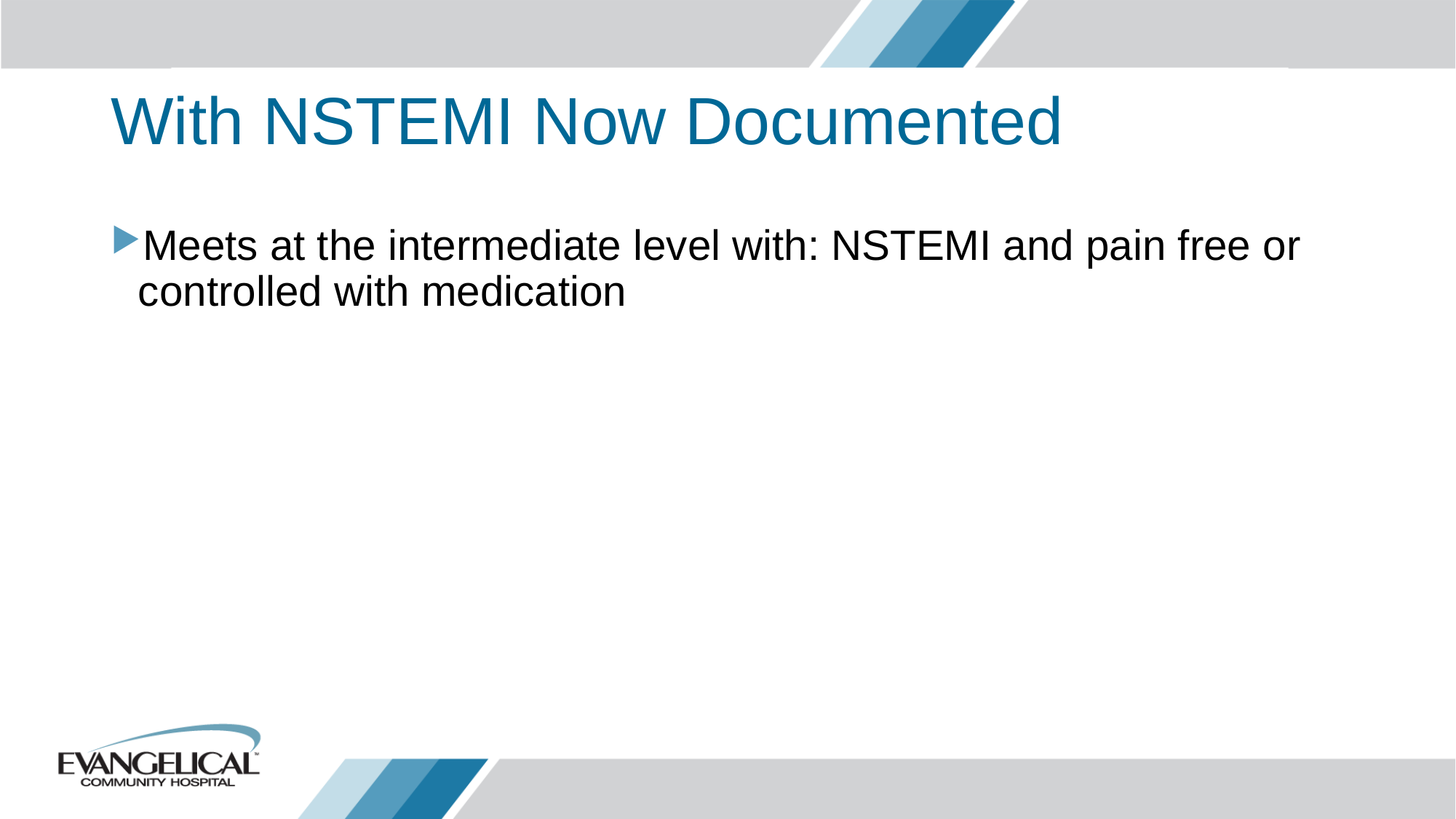

# With NSTEMI Now Documented
Meets at the intermediate level with: NSTEMI and pain free or controlled with medication